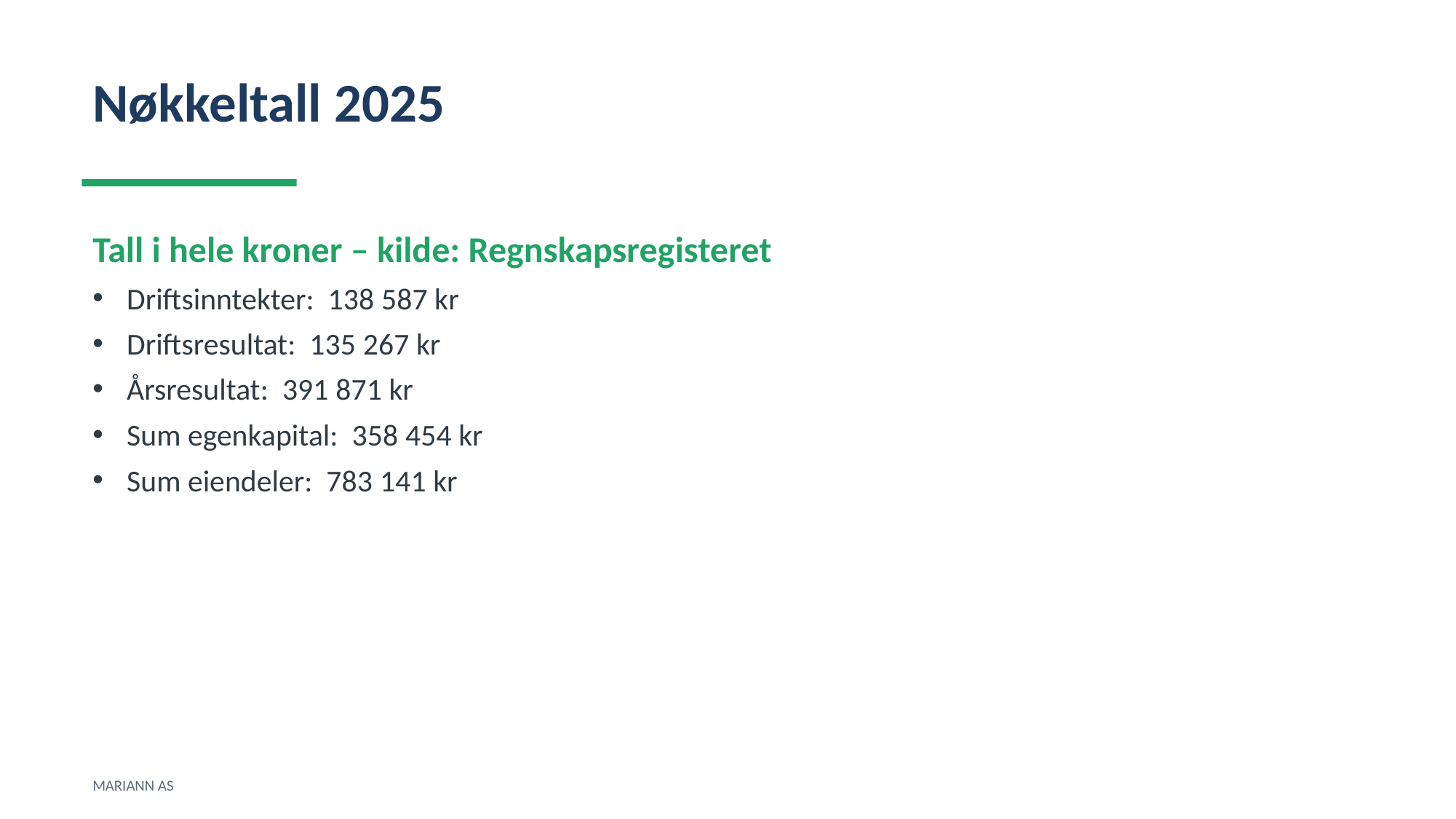

Nøkkeltall 2025

Tall i hele kroner – kilde: Regnskapsregisteret
Driftsinntekter:  138 587 kr
Driftsresultat:  135 267 kr
Årsresultat:  391 871 kr
Sum egenkapital:  358 454 kr
Sum eiendeler:  783 141 kr
MARIANN AS